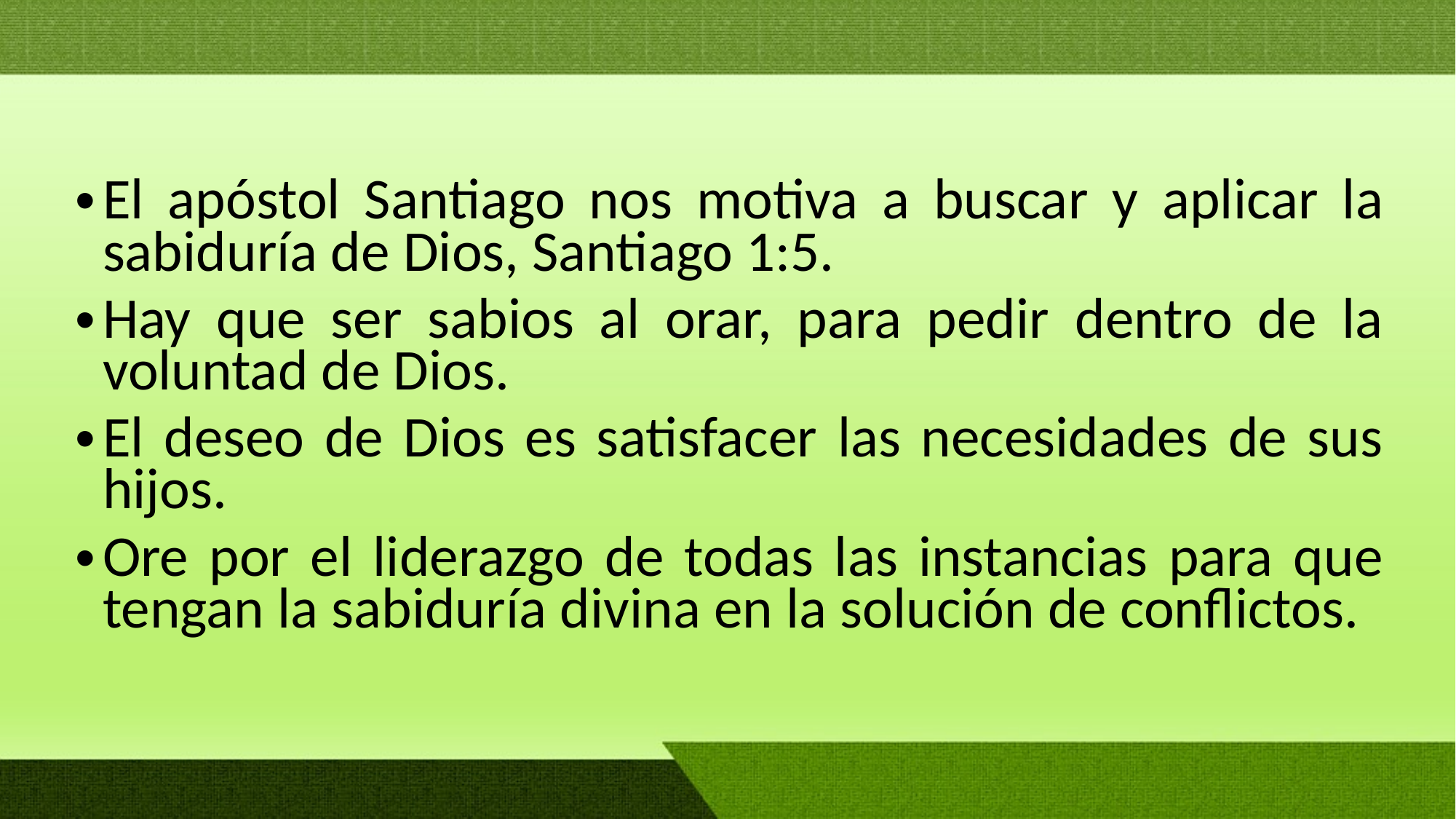

El apóstol Santiago nos motiva a buscar y aplicar la sabiduría de Dios, Santiago 1:5.
Hay que ser sabios al orar, para pedir dentro de la voluntad de Dios.
El deseo de Dios es satisfacer las necesidades de sus hijos.
Ore por el liderazgo de todas las instancias para que tengan la sabiduría divina en la solución de conflictos.